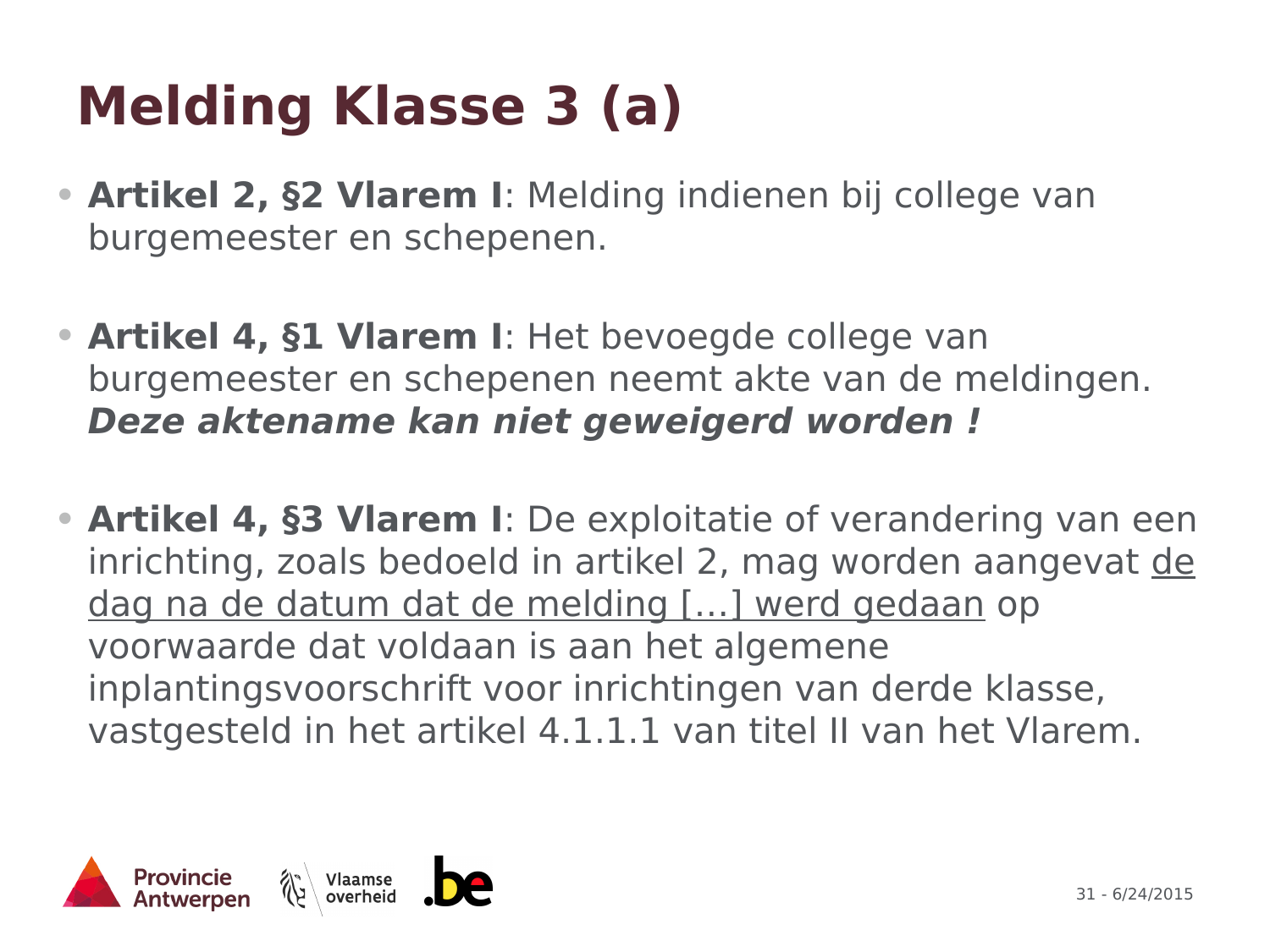

# Melding Klasse 3 (a)
Artikel 2, §2 Vlarem I: Melding indienen bij college van burgemeester en schepenen.

Artikel 4, §1 Vlarem I: Het bevoegde college van burgemeester en schepenen neemt akte van de meldingen. Deze aktename kan niet geweigerd worden !

Artikel 4, §3 Vlarem I: De exploitatie of verandering van een inrichting, zoals bedoeld in artikel 2, mag worden aangevat de dag na de datum dat de melding […] werd gedaan op voorwaarde dat voldaan is aan het algemene inplantingsvoorschrift voor inrichtingen van derde klasse, vastgesteld in het artikel 4.1.1.1 van titel II van het Vlarem.